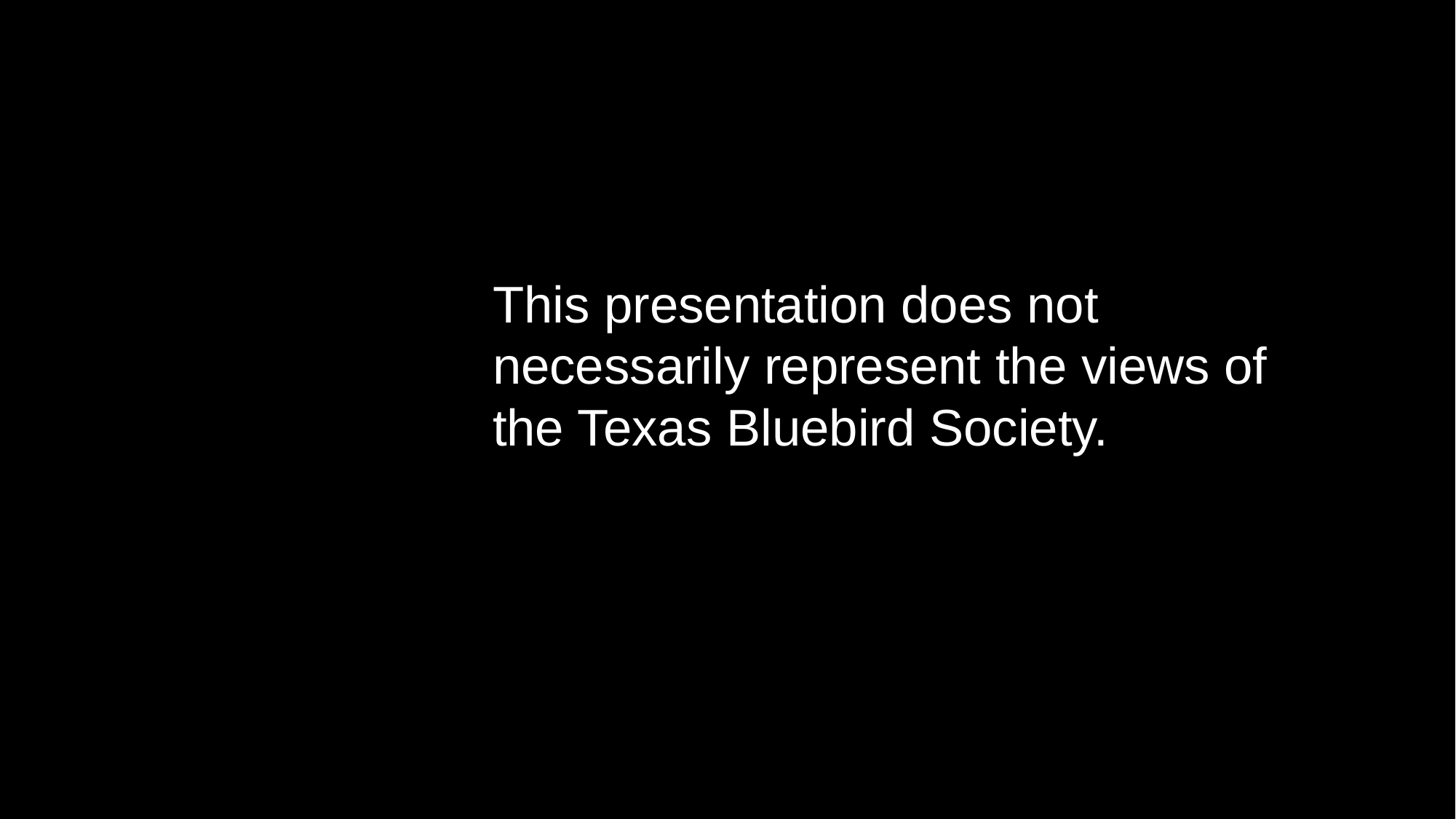

This presentation does not necessarily represent the views of the Texas Bluebird Society.